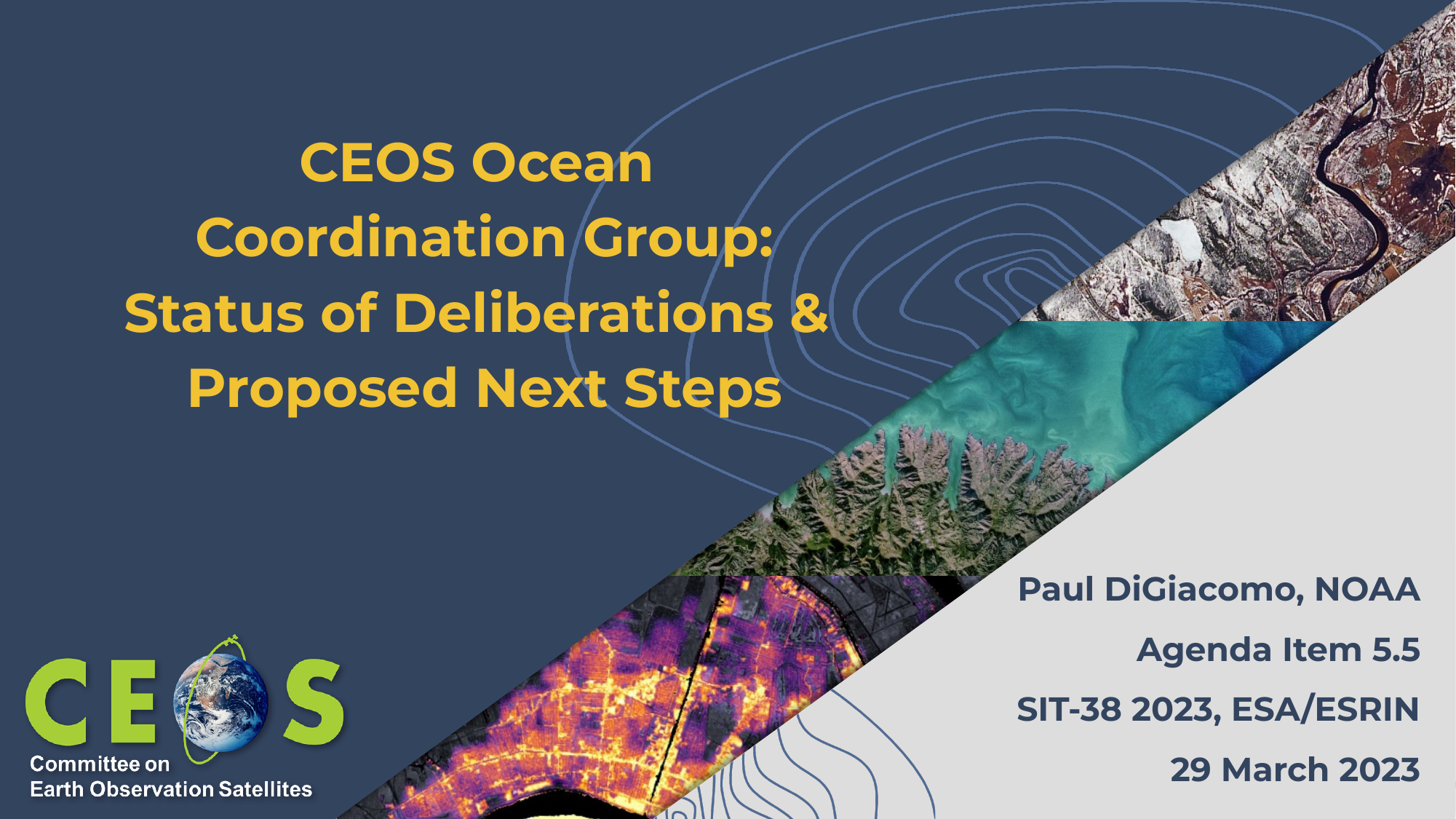

# CEOS Ocean
Coordination Group:
Status of Deliberations &
Proposed Next Steps

Paul DiGiacomo, NOAA
Agenda Item 5.5
SIT-38 2023, ESA/ESRIN
29 March 2023